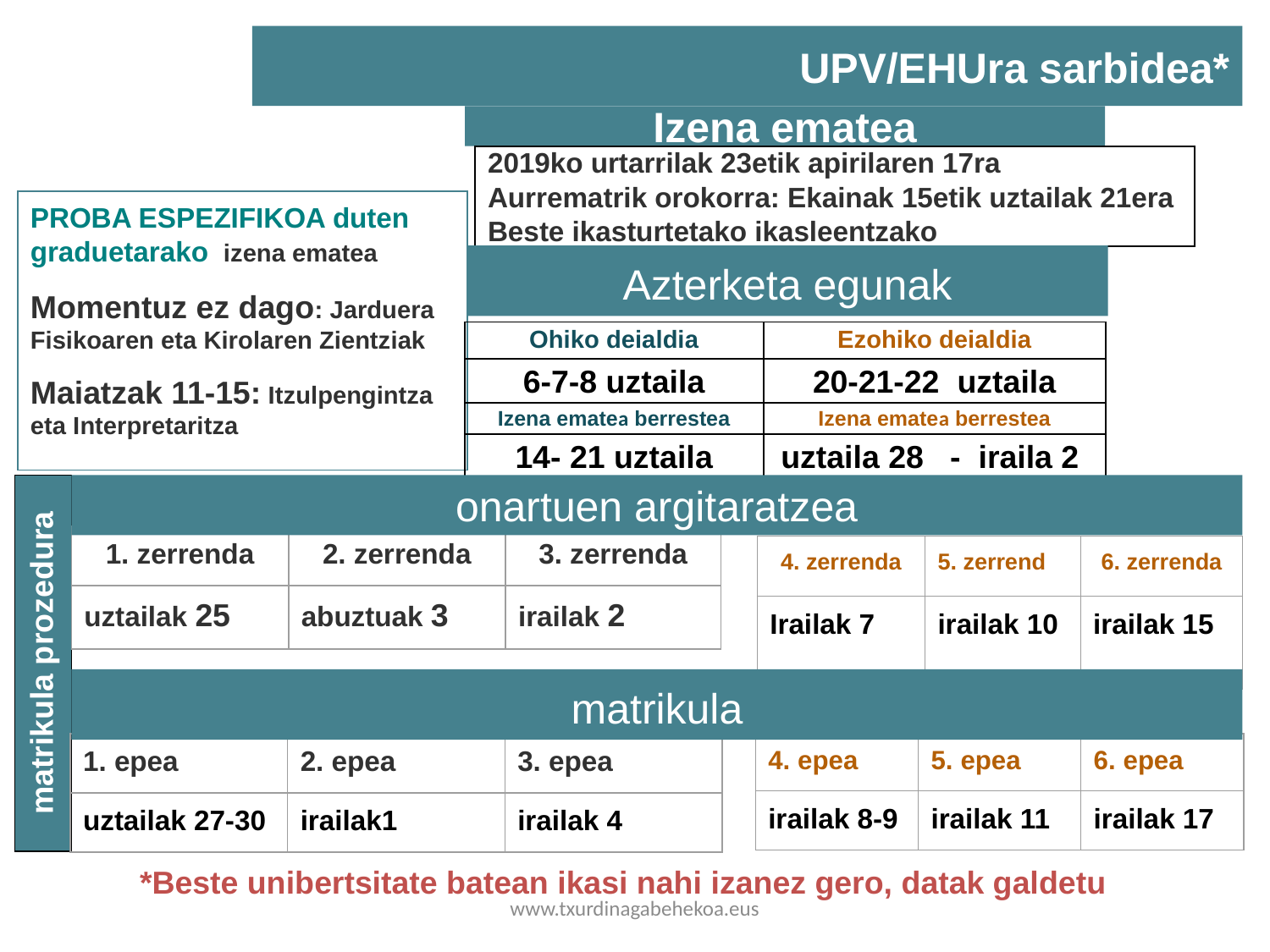

UPV/EHUra sarbidea*
Izena ematea
2019ko urtarrilak 23etik apirilaren 17ra
Aurrematrik orokorra: Ekainak 15etik uztailak 21era
Beste ikasturtetako ikasleentzako

PROBA ESPEZIFIKOA duten graduetarako  izena ematea
Momentuz ez dago: Jarduera Fisikoaren eta Kirolaren Zientziak
Maiatzak 11-15: Itzulpengintza eta Interpretaritza
Azterketa egunak
| Ohiko deialdia | Ezohiko deialdia |
| --- | --- |
| 6-7-8 uztaila | 20-21-22 uztaila |
| Izena ematea berrestea | Izena ematea berrestea |
| 14- 21 uztaila | uztaila 28 - iraila 2 |
onartuen argitaratzea
| 1. zerrenda | 2. zerrenda | 3. zerrenda |
| --- | --- | --- |
| uztailak 25 | abuztuak 3 | irailak 2 |
| 4. zerrenda | 5. zerrend | 6. zerrenda |
| --- | --- | --- |
| Irailak 7 | irailak 10 | irailak 15 |
matrikula prozedura
matrikula
| 1. epea | 2. epea | 3. epea |
| --- | --- | --- |
| uztailak 27-30 | irailak1 | irailak 4 |
| 4. epea | 5. epea | 6. epea |
| --- | --- | --- |
| irailak 8-9 | irailak 11 | irailak 17 |
*Beste unibertsitate batean ikasi nahi izanez gero, datak galdetu
www.txurdinagabehekoa.eus